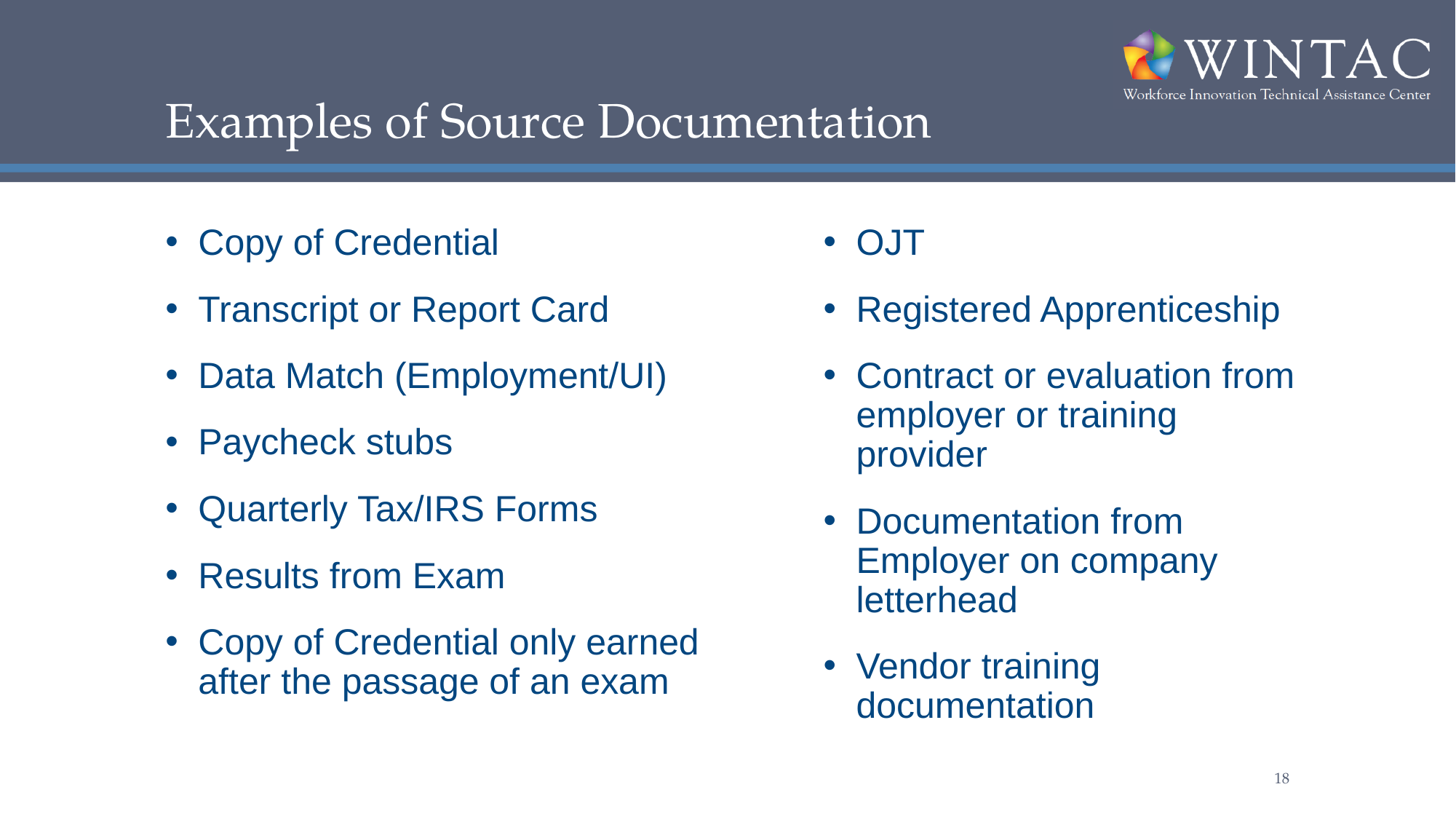

# Examples of Source Documentation
OJT
Registered Apprenticeship
Contract or evaluation from employer or training provider
Documentation from Employer on company letterhead
Vendor training documentation
Copy of Credential
Transcript or Report Card
Data Match (Employment/UI)
Paycheck stubs
Quarterly Tax/IRS Forms
Results from Exam
Copy of Credential only earned after the passage of an exam
18